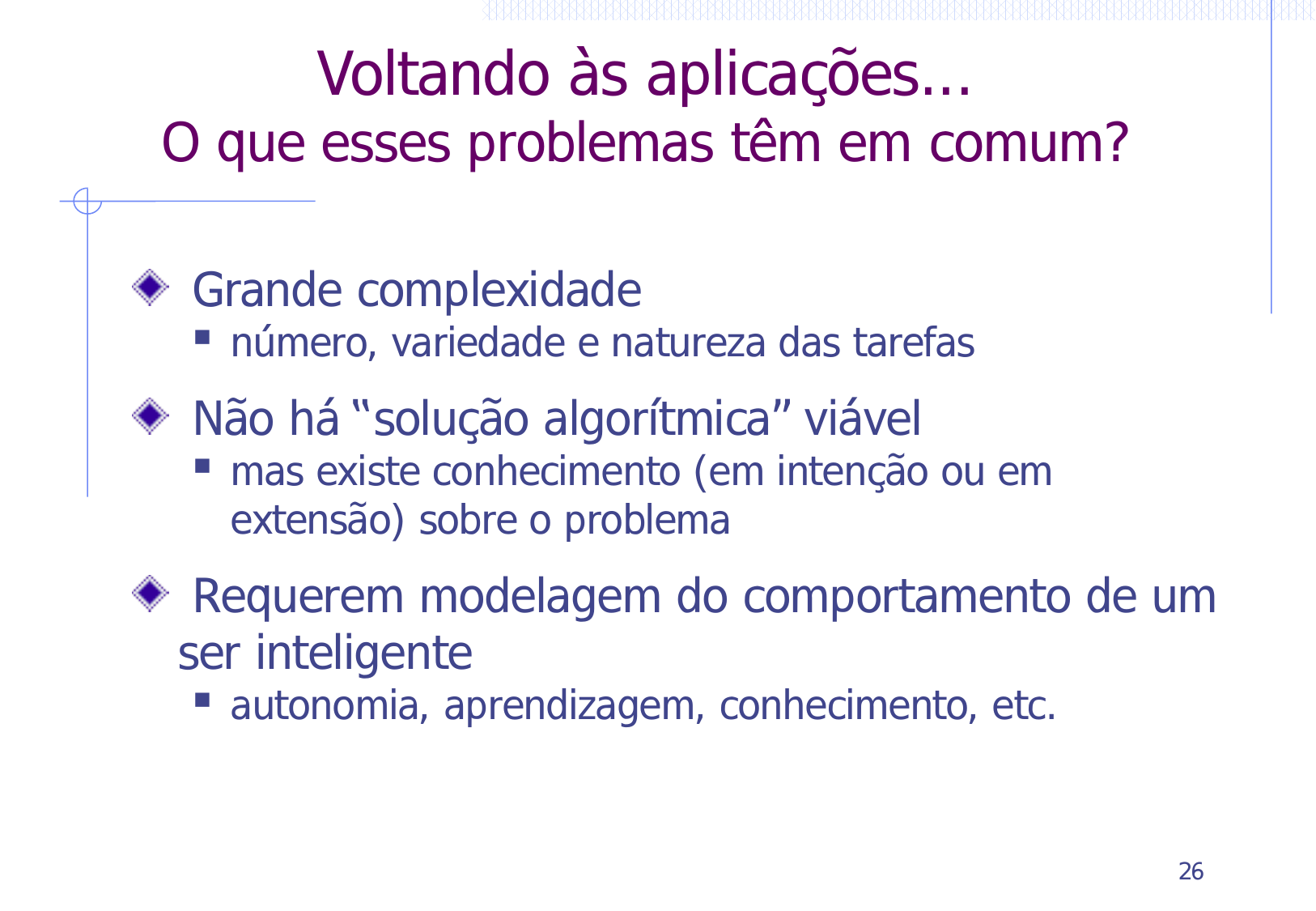

# Voltando às aplicações... O que esses problemas têm em comum?
 Grande complexidade
número, variedade e natureza das tarefas
 Não há “solução algorítmica” viável
mas existe conhecimento (em intenção ou em extensão) sobre o problema
 Requerem modelagem do comportamento de um ser inteligente
autonomia, aprendizagem, conhecimento, etc.
26